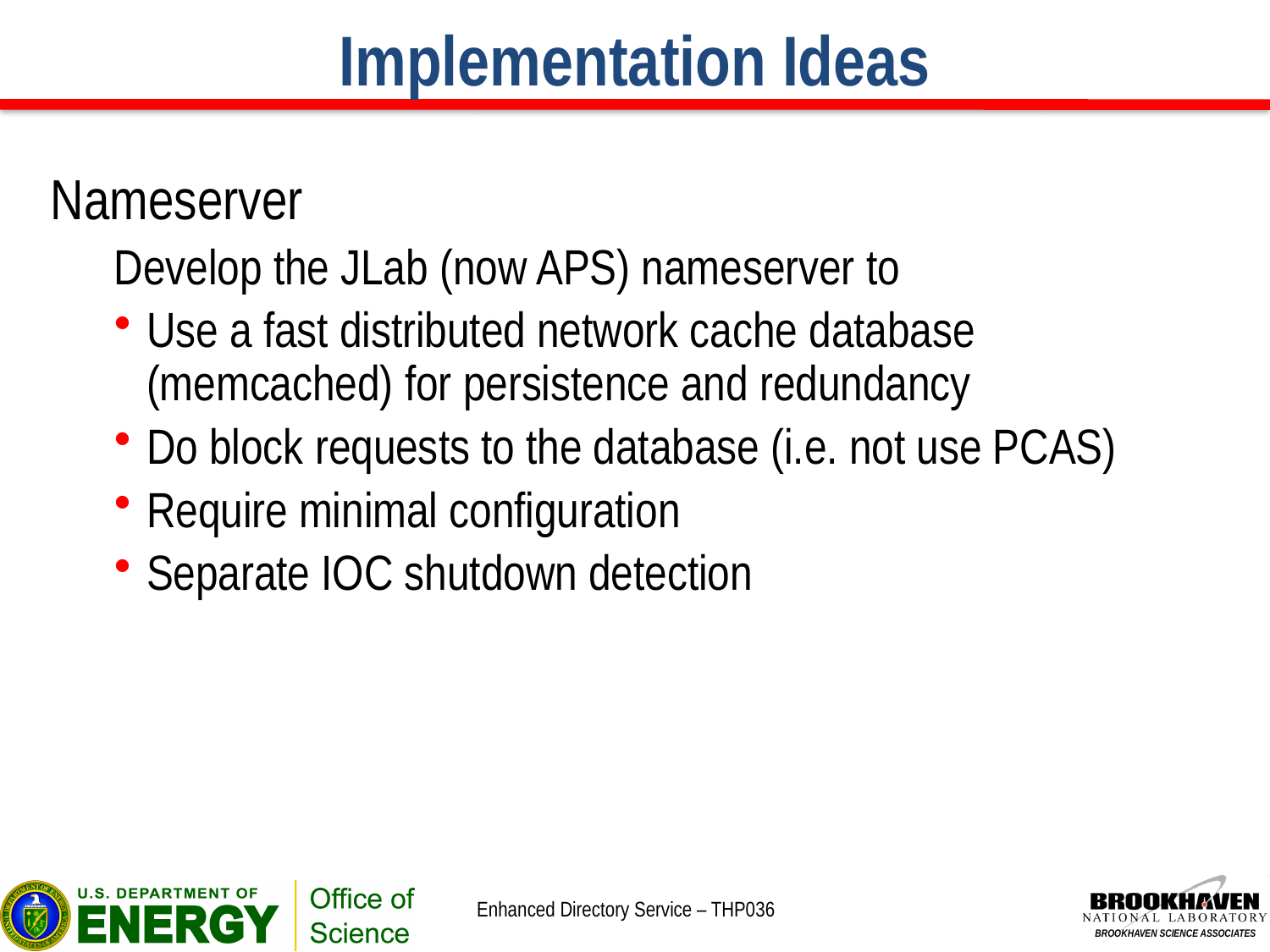

# Implementation Ideas
Nameserver
Develop the JLab (now APS) nameserver to
Use a fast distributed network cache database (memcached) for persistence and redundancy
Do block requests to the database (i.e. not use PCAS)
Require minimal configuration
Separate IOC shutdown detection